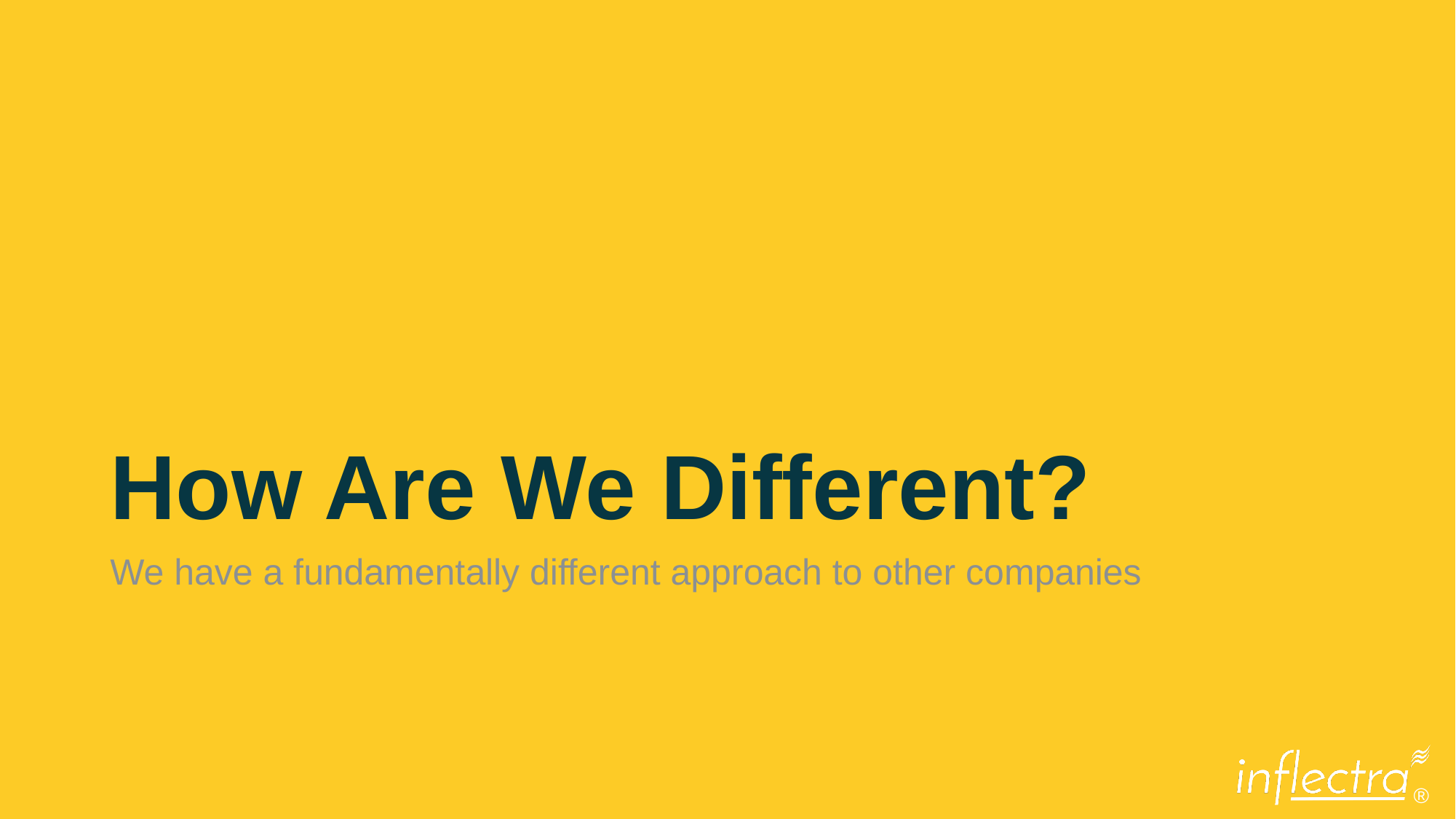

# How Are We Different?
We have a fundamentally different approach to other companies